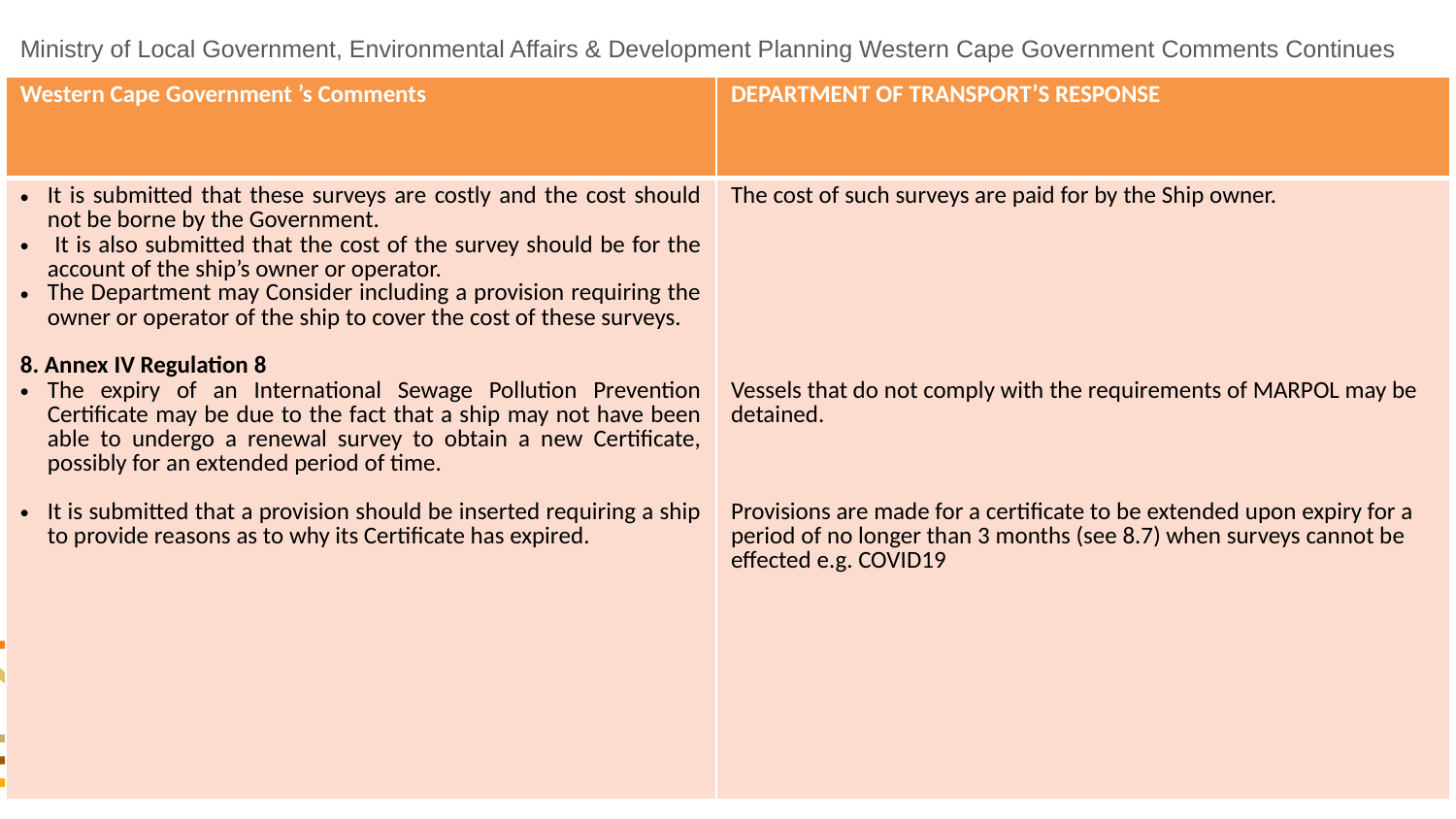

# Ministry of Local Government, Environmental Affairs & Development Planning Western Cape Government Comments Continues
| Western Cape Government ’s Comments | DEPARTMENT OF TRANSPORT’S RESPONSE |
| --- | --- |
| It is submitted that these surveys are costly and the cost should not be borne by the Government. It is also submitted that the cost of the survey should be for the account of the ship’s owner or operator. The Department may Consider including a provision requiring the owner or operator of the ship to cover the cost of these surveys. 8. Annex IV Regulation 8 The expiry of an International Sewage Pollution Prevention Certificate may be due to the fact that a ship may not have been able to undergo a renewal survey to obtain a new Certificate, possibly for an extended period of time. It is submitted that a provision should be inserted requiring a ship to provide reasons as to why its Certificate has expired. | The cost of such surveys are paid for by the Ship owner. Vessels that do not comply with the requirements of MARPOL may be detained. Provisions are made for a certificate to be extended upon expiry for a period of no longer than 3 months (see 8.7) when surveys cannot be effected e.g. COVID19 |